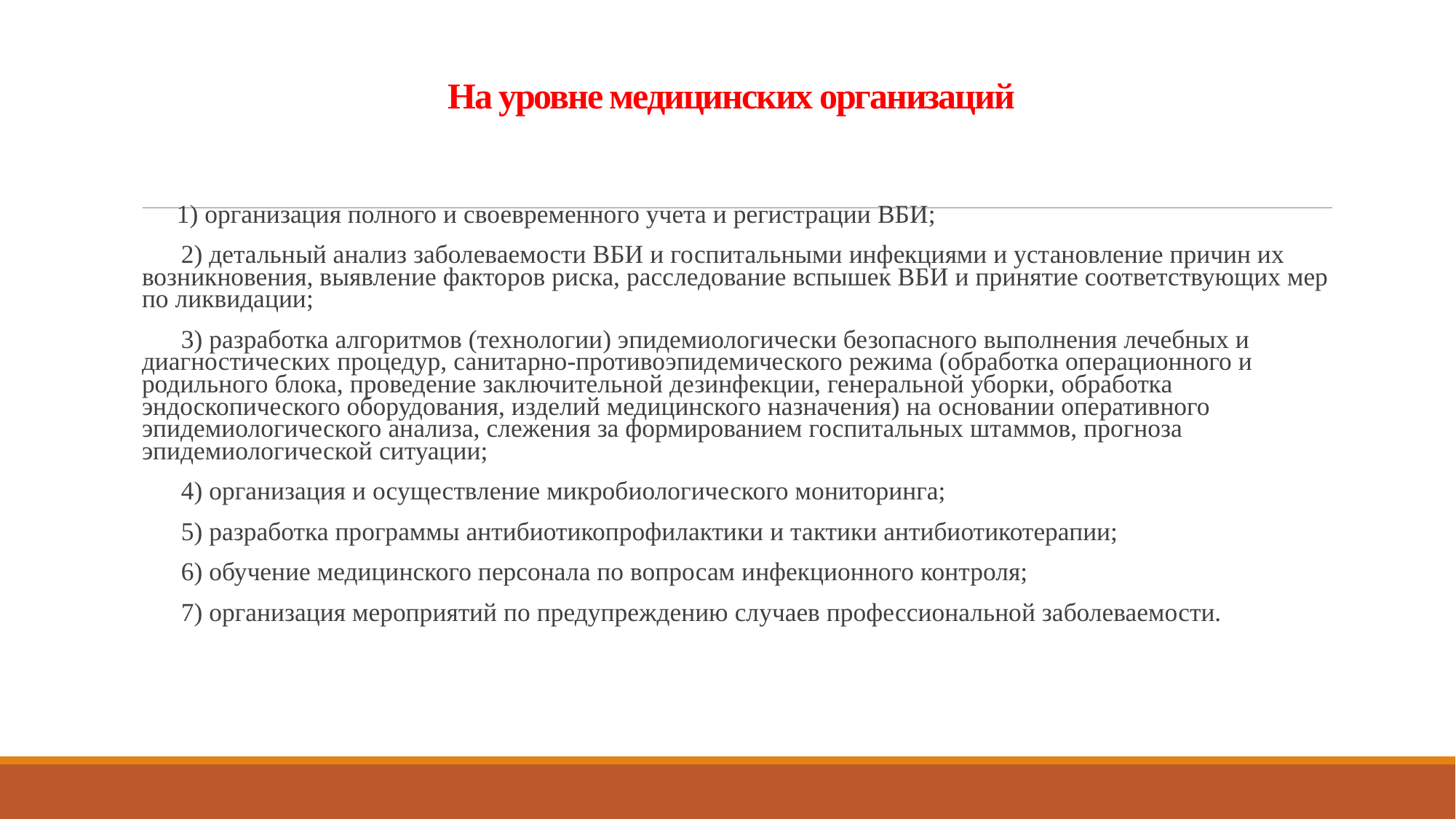

# На уровне медицинских организаций
      1) организация полного и своевременного учета и регистрации ВБИ;
      2) детальный анализ заболеваемости ВБИ и госпитальными инфекциями и установление причин их возникновения, выявление факторов риска, расследование вспышек ВБИ и принятие соответствующих мер по ликвидации;
      3) разработка алгоритмов (технологии) эпидемиологически безопасного выполнения лечебных и диагностических процедур, санитарно-противоэпидемического режима (обработка операционного и родильного блока, проведение заключительной дезинфекции, генеральной уборки, обработка эндоскопического оборудования, изделий медицинского назначения) на основании оперативного эпидемиологического анализа, слежения за формированием госпитальных штаммов, прогноза эпидемиологической ситуации;
      4) организация и осуществление микробиологического мониторинга;
      5) разработка программы антибиотикопрофилактики и тактики антибиотикотерапии;
      6) обучение медицинского персонала по вопросам инфекционного контроля;
      7) организация мероприятий по предупреждению случаев профессиональной заболеваемости.